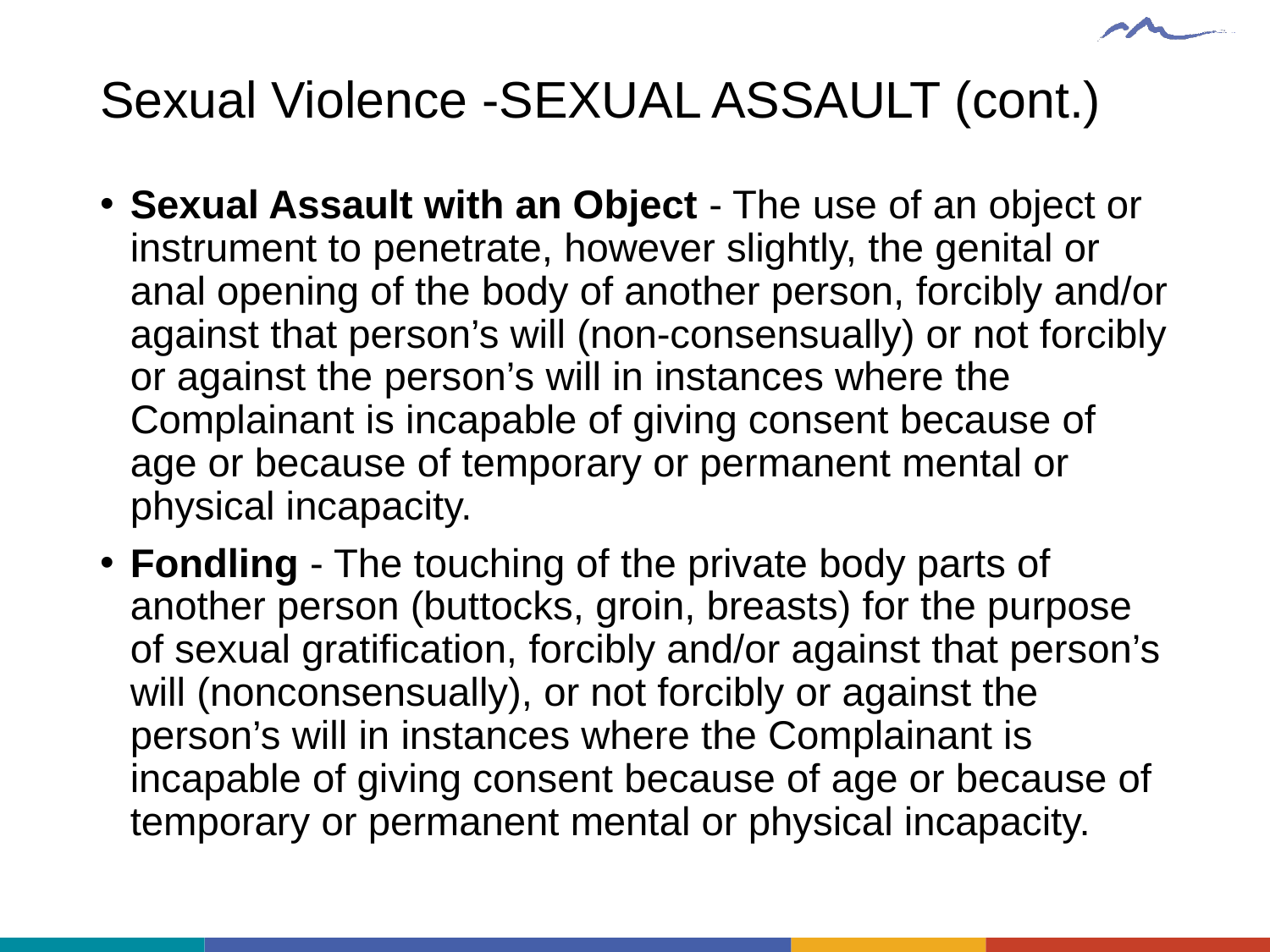

# Sexual Violence -SEXUAL ASSAULT (cont.)
Sexual Assault with an Object - The use of an object or instrument to penetrate, however slightly, the genital or anal opening of the body of another person, forcibly and/or against that person’s will (non-consensually) or not forcibly or against the person’s will in instances where the Complainant is incapable of giving consent because of age or because of temporary or permanent mental or physical incapacity.
Fondling - The touching of the private body parts of another person (buttocks, groin, breasts) for the purpose of sexual gratification, forcibly and/or against that person’s will (nonconsensually), or not forcibly or against the person’s will in instances where the Complainant is incapable of giving consent because of age or because of temporary or permanent mental or physical incapacity.